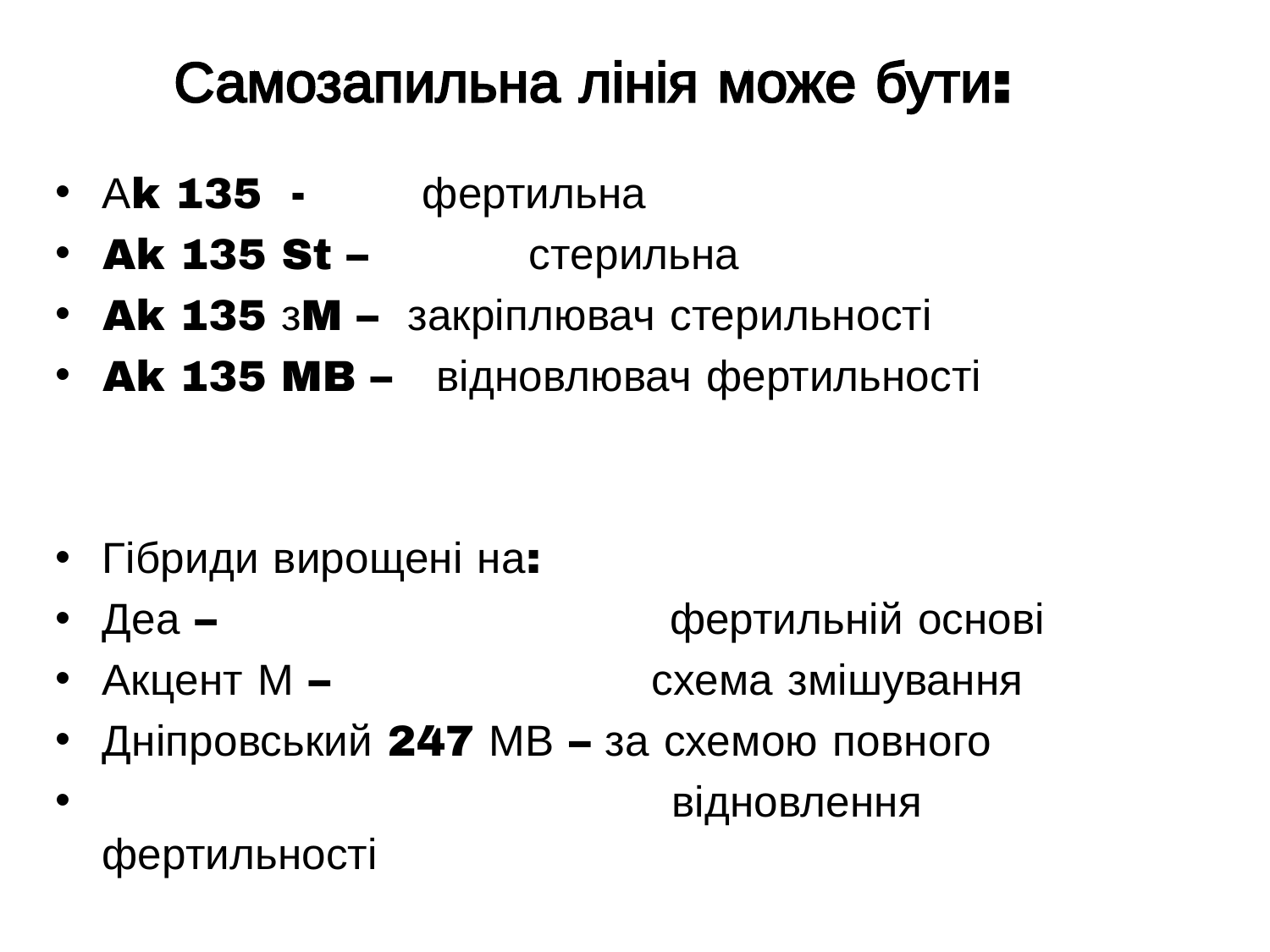

# Самозапильна лінія може бути:
Аk 135  -        фертильна
Ak 135 St –           стерильна
Ak 135 зM –  закріплювач стерильності
Ak 135 MB –   відновлювач фертильності

Гібриди вирощені на:
Деа –                               фертильній основі
Акцент М –                      схема змішування
Дніпровський 247 МВ – за схемою повного
                                       відновлення фертильності